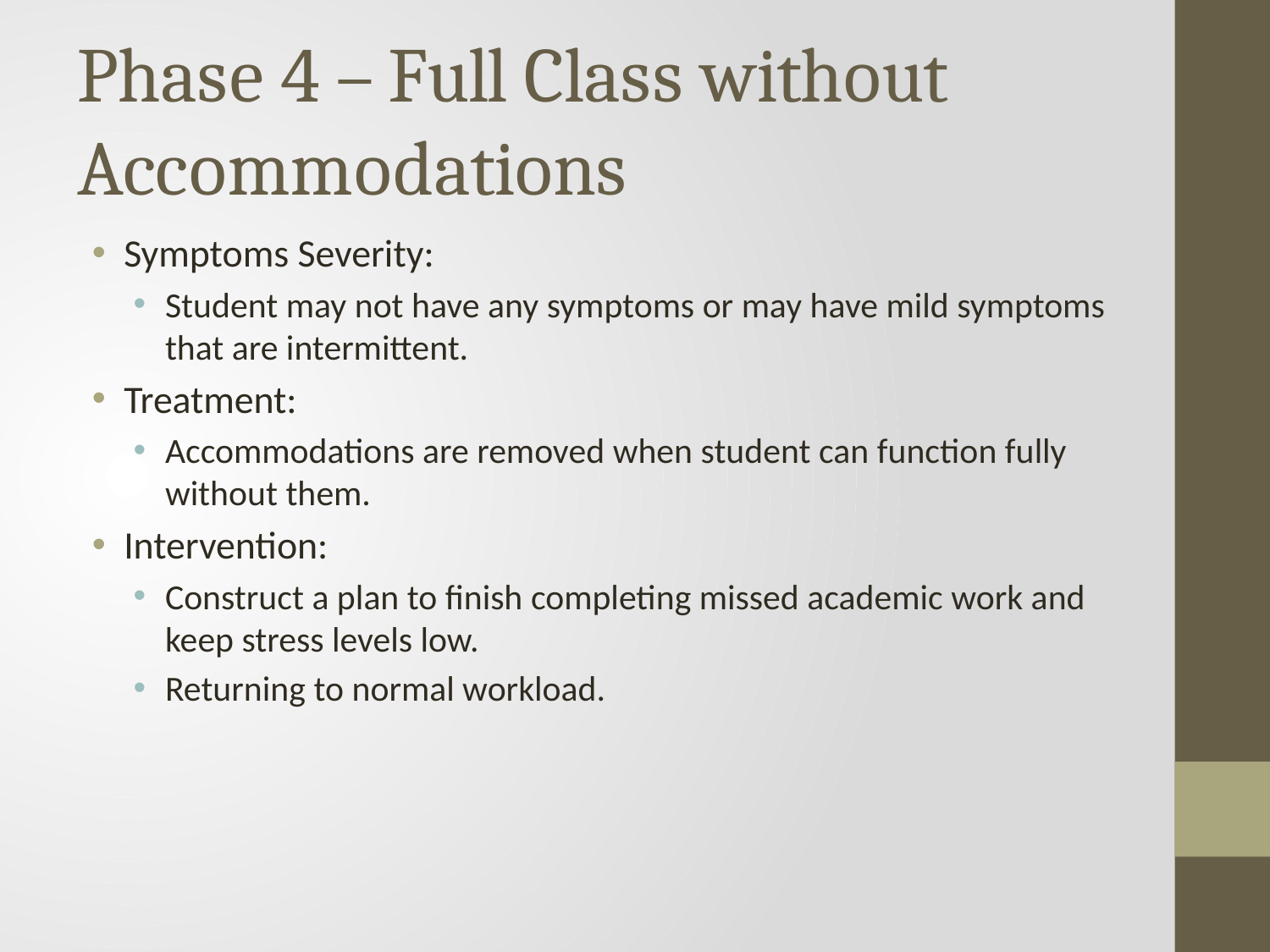

# Phase 4 – Full Class without Accommodations
Symptoms Severity:
Student may not have any symptoms or may have mild symptoms that are intermittent.
Treatment:
Accommodations are removed when student can function fully without them.
Intervention:
Construct a plan to finish completing missed academic work and keep stress levels low.
Returning to normal workload.